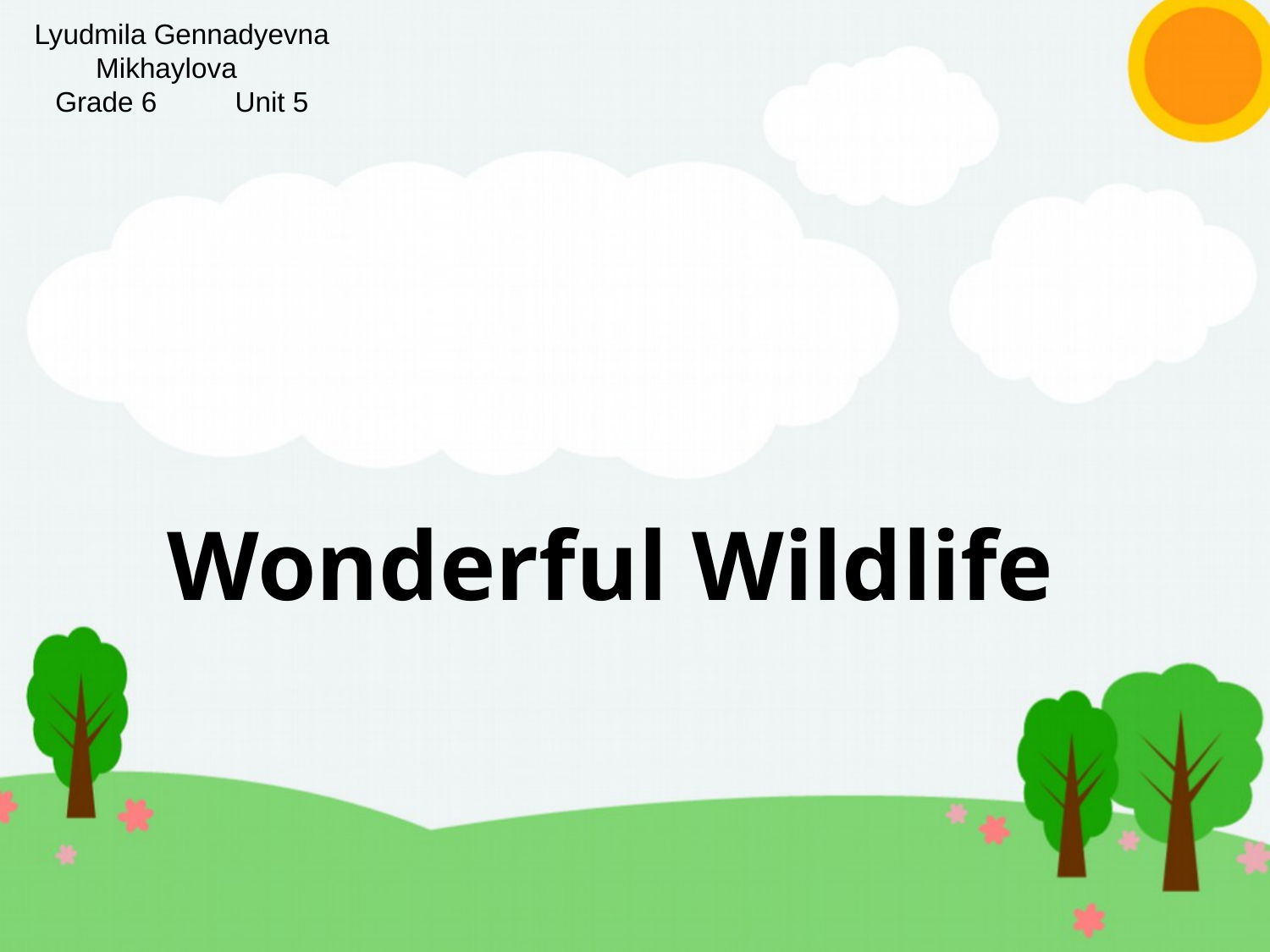

Lyudmila Gennadyevna
       Mikhaylova
Grade 6          Unit 5
Wonderful Wildlife